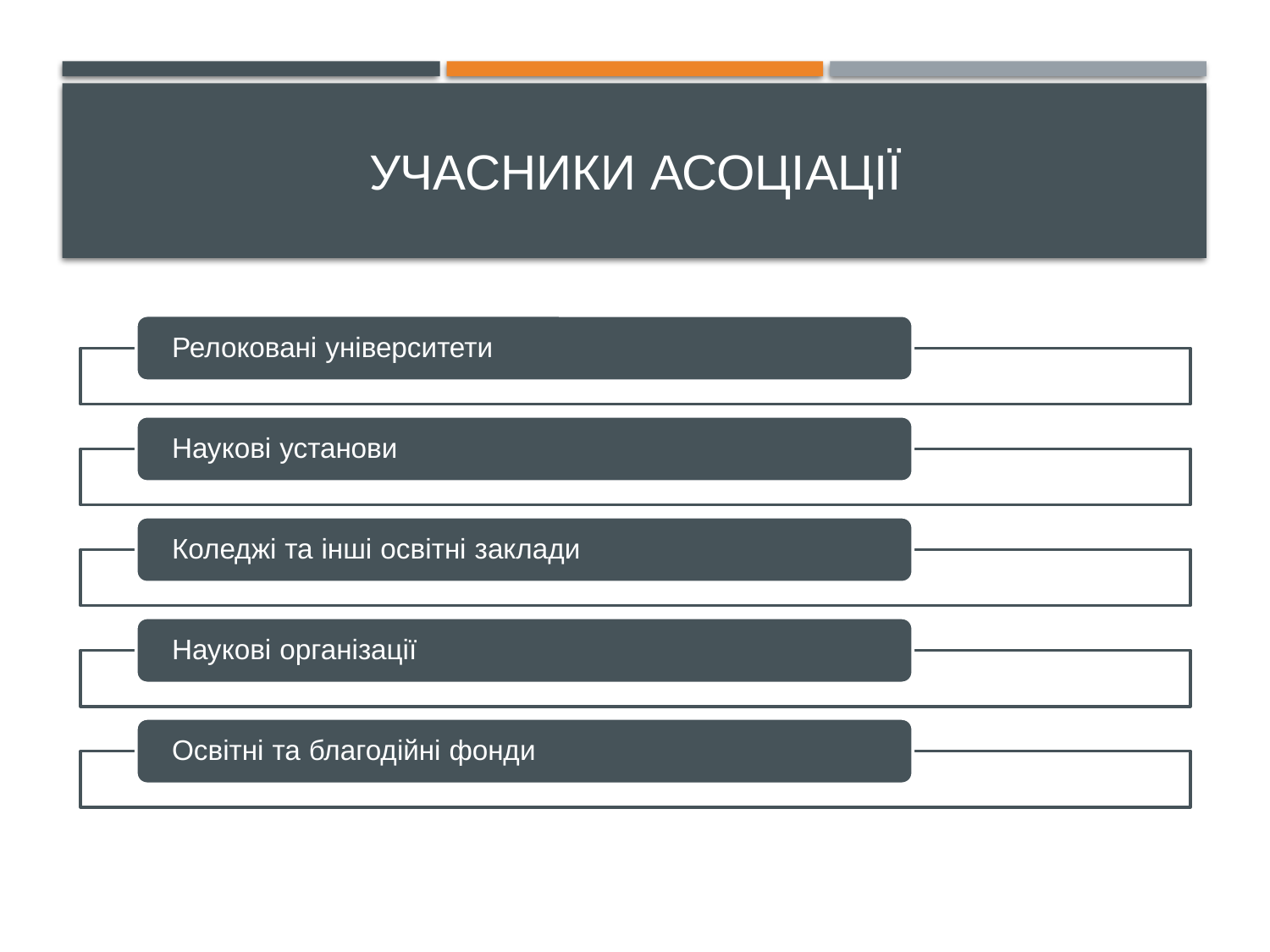

# Учасники Асоціації
Релоковані університети
Наукові установи
Коледжі та інші освітні заклади
Наукові організації
Освітні та благодійні фонди